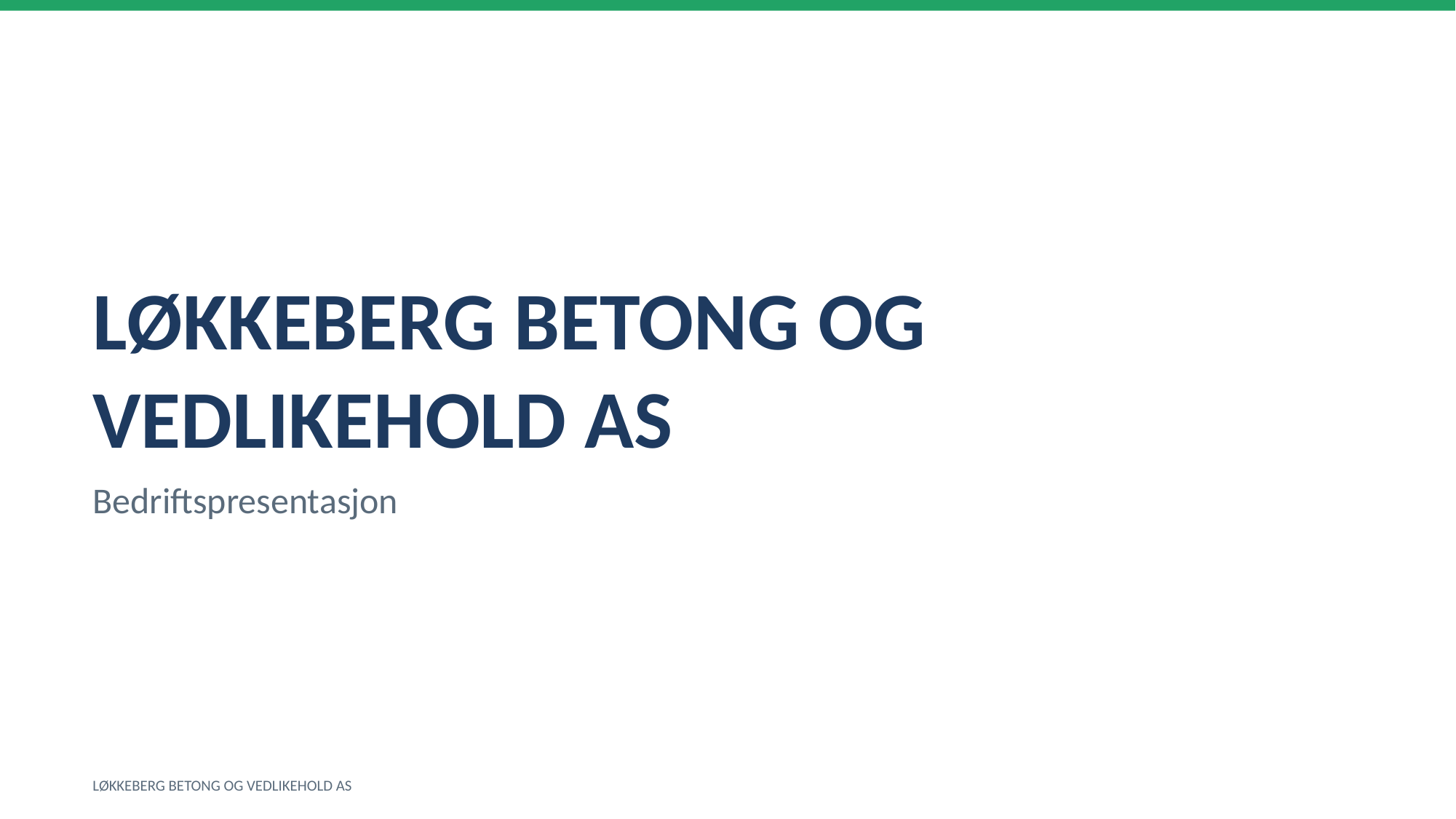

LØKKEBERG BETONG OG VEDLIKEHOLD AS
Bedriftspresentasjon
LØKKEBERG BETONG OG VEDLIKEHOLD AS